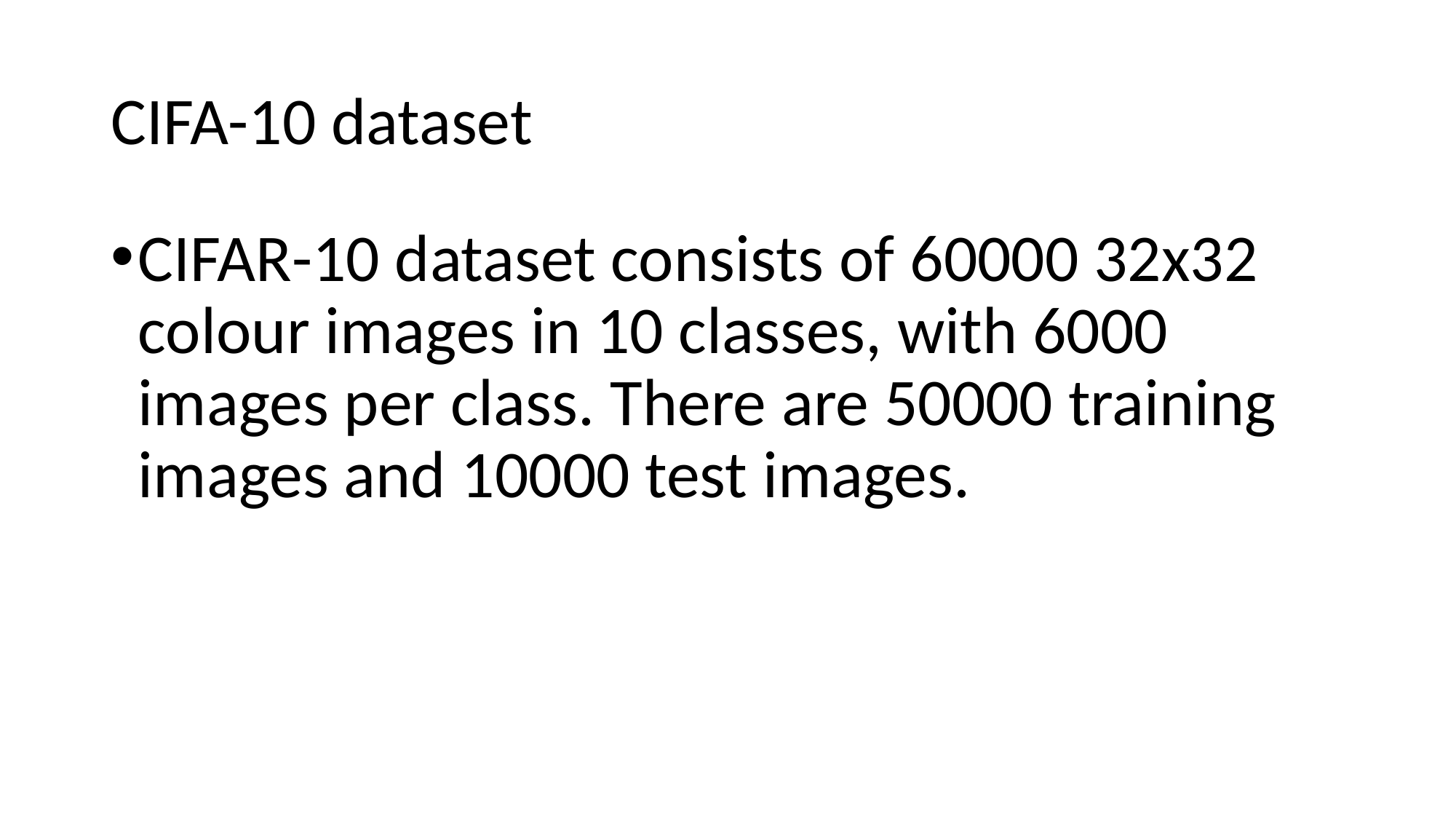

# CIFA-10 dataset
CIFAR-10 dataset consists of 60000 32x32 colour images in 10 classes, with 6000 images per class. There are 50000 training images and 10000 test images.